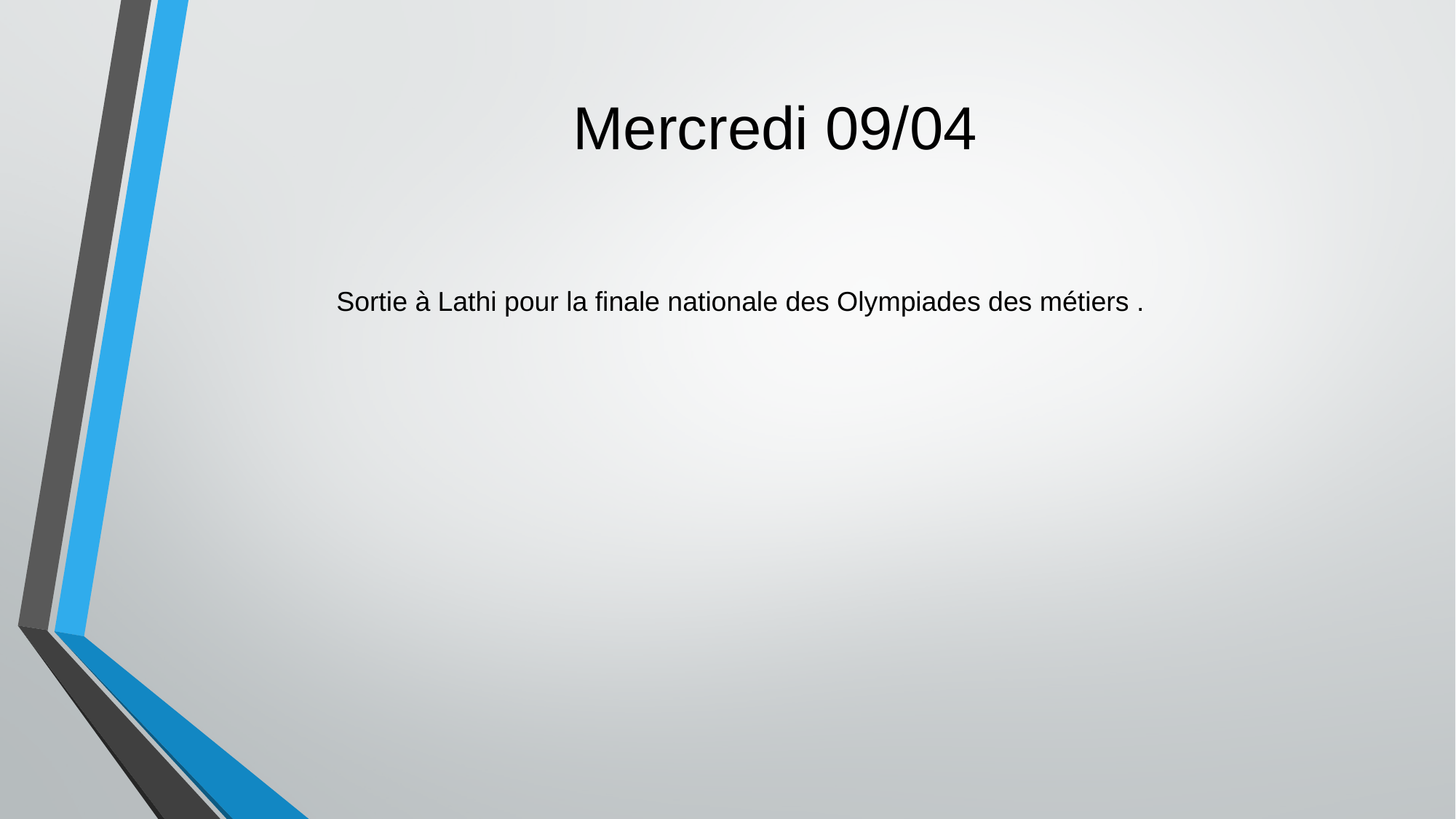

# Mercredi 09/04
Sortie à Lathi pour la finale nationale des Olympiades des métiers .